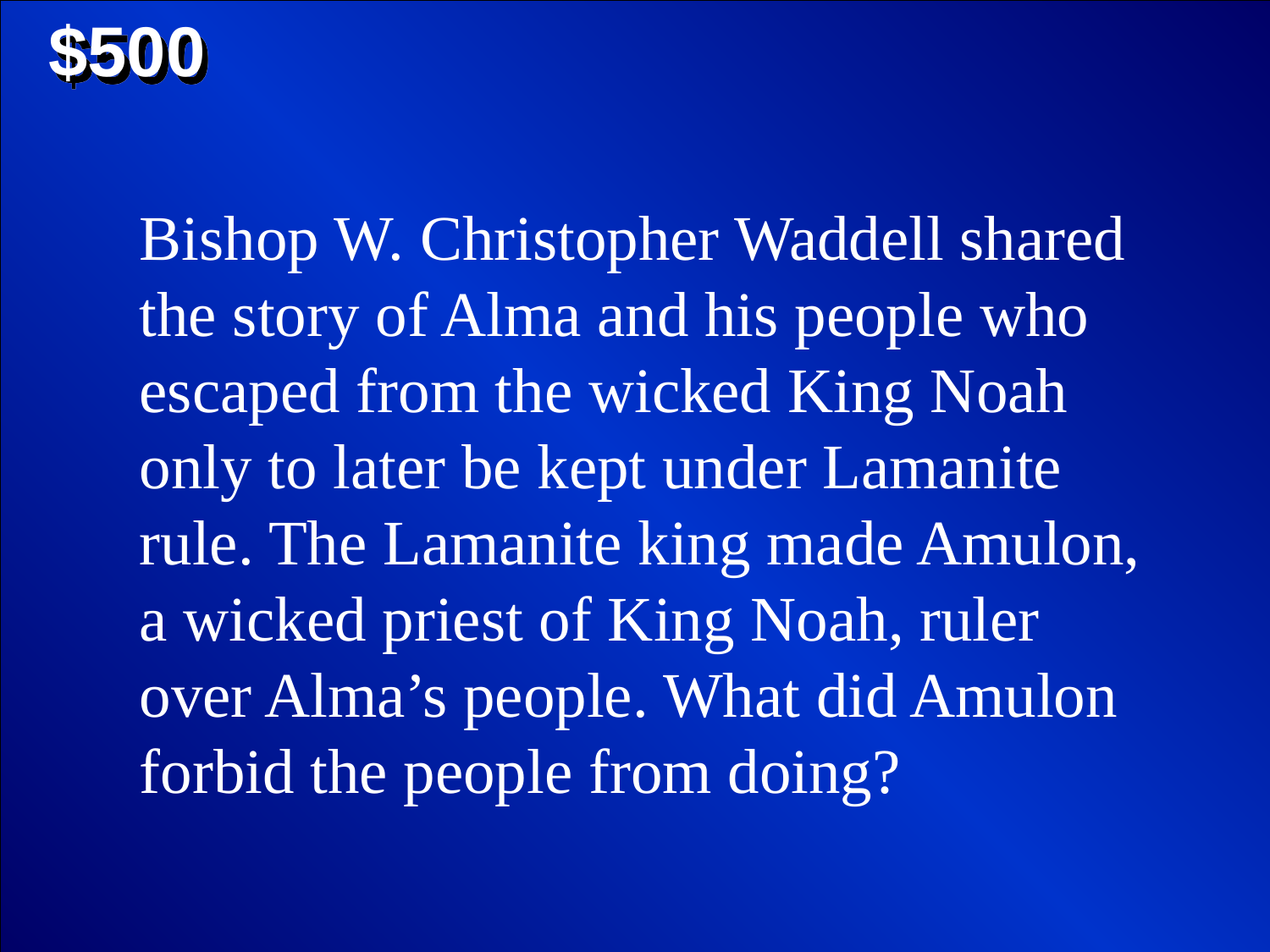

$500
Bishop W. Christopher Waddell shared the story of Alma and his people who escaped from the wicked King Noah only to later be kept under Lamanite rule. The Lamanite king made Amulon, a wicked priest of King Noah, ruler over Alma’s people. What did Amulon forbid the people from doing?